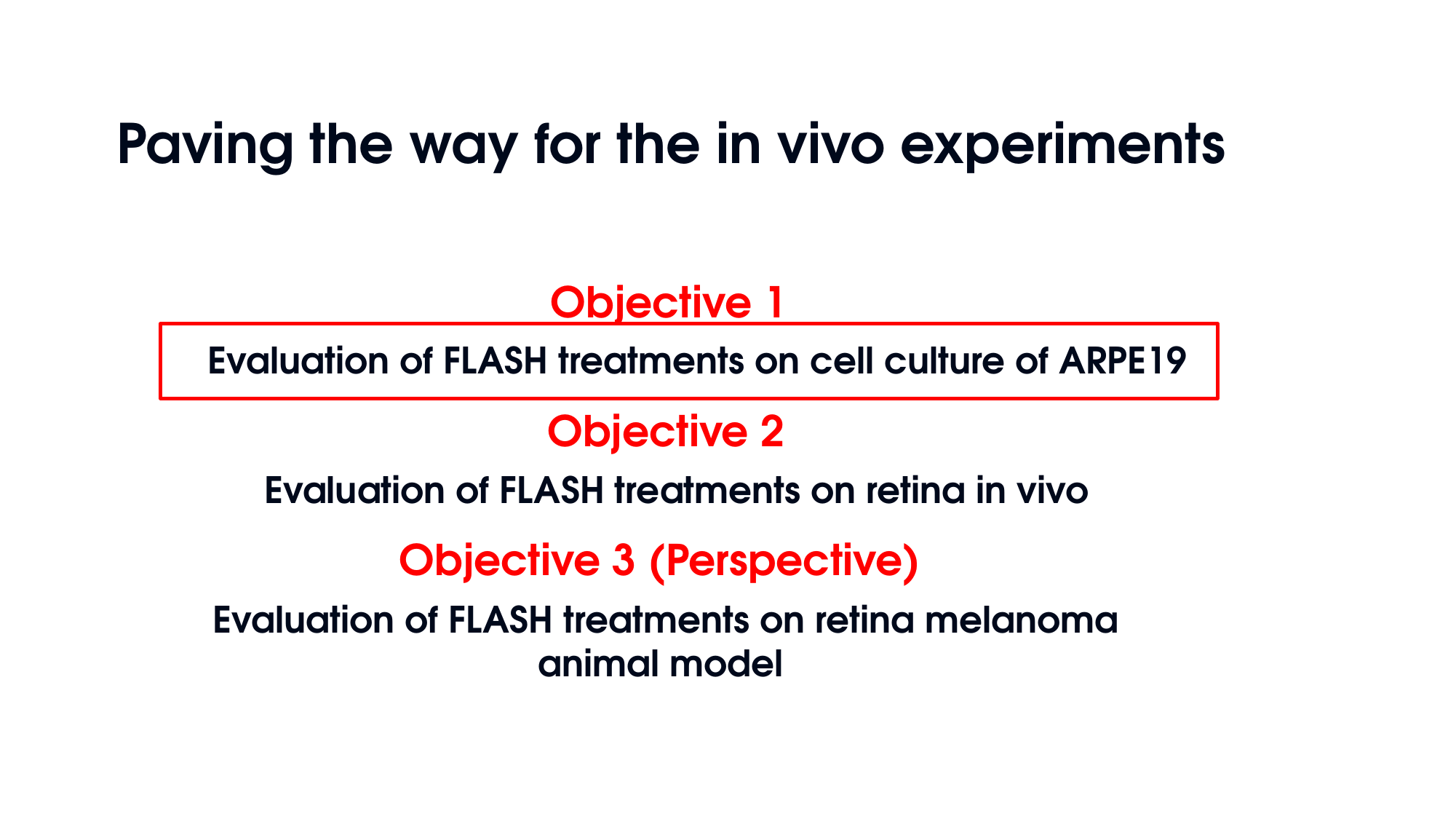

Paving the way for the in vivo experiments
Objective 1

Evaluation of FLASH treatments on cell culture of ARPE19

Objective 2
Evaluation of FLASH treatments on retina in vivo

Objective 3 (Perspective)
Evaluation of FLASH treatments on retina melanoma animal model